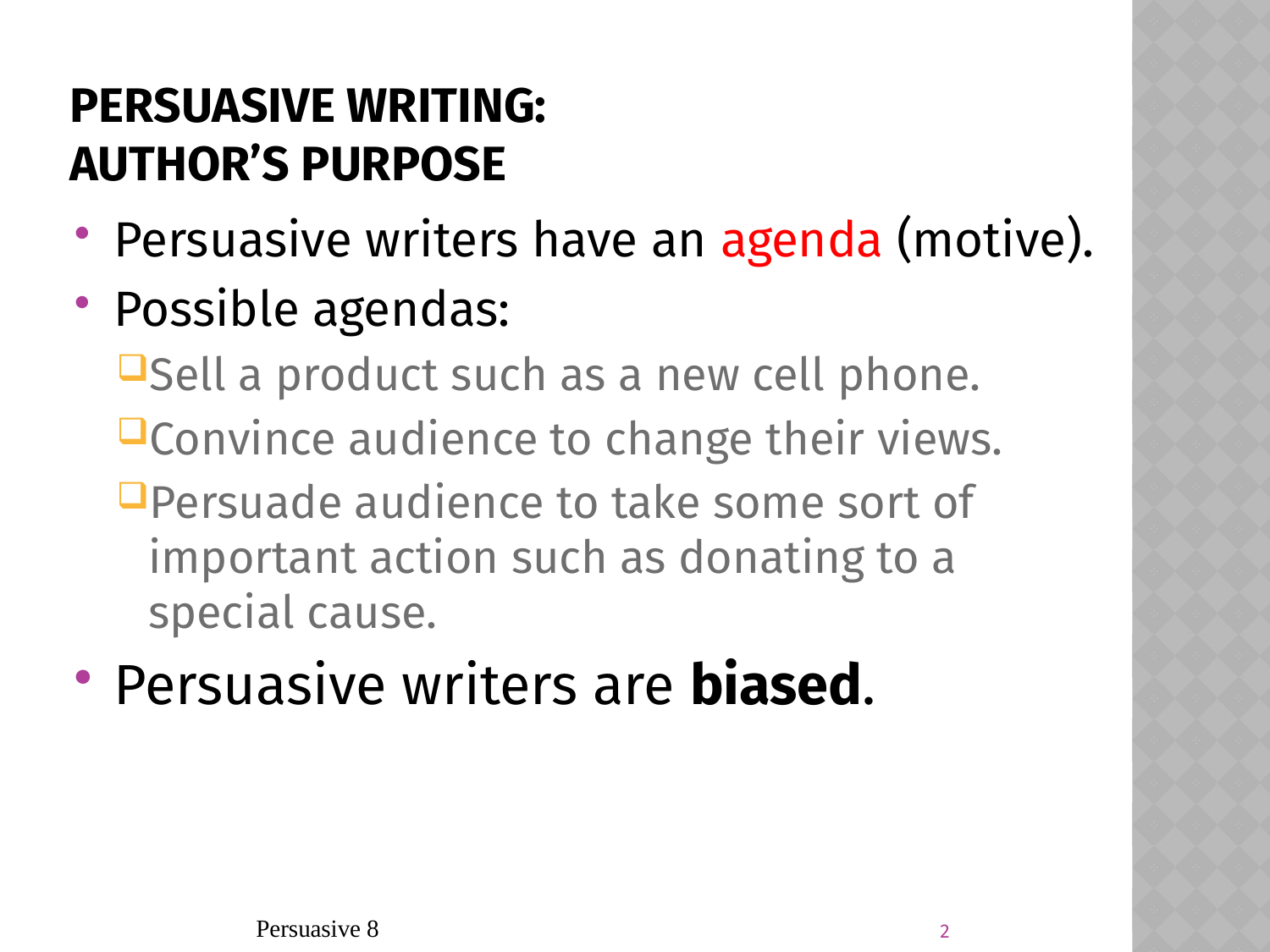

# Persuasive writing: Author’s Purpose
Persuasive writers have an agenda (motive).
Possible agendas:
Sell a product such as a new cell phone.
Convince audience to change their views.
Persuade audience to take some sort of important action such as donating to a special cause.
Persuasive writers are biased.

2
Persuasive 8